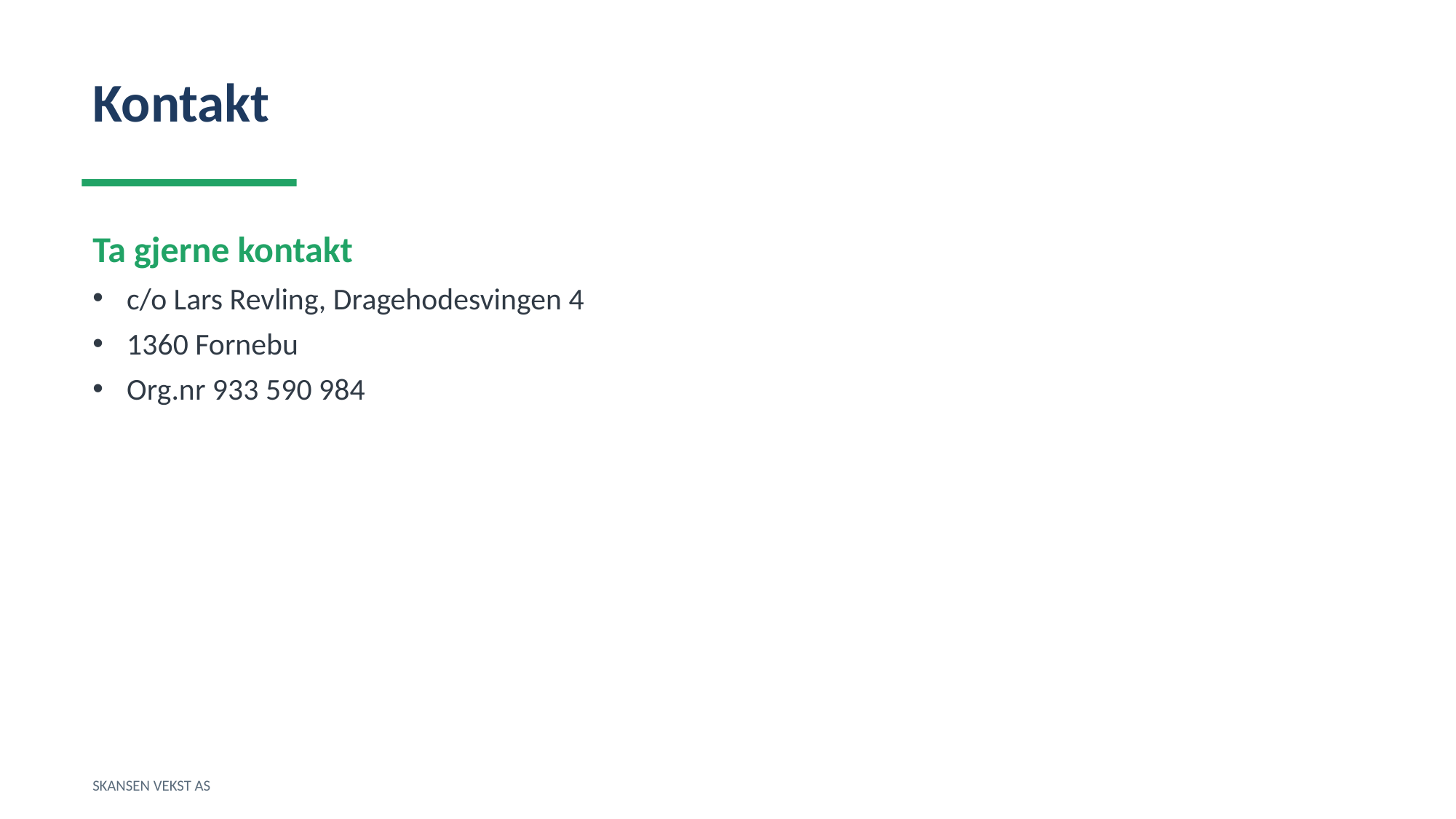

Kontakt

Ta gjerne kontakt
c/o Lars Revling, Dragehodesvingen 4
1360 Fornebu
Org.nr 933 590 984
SKANSEN VEKST AS